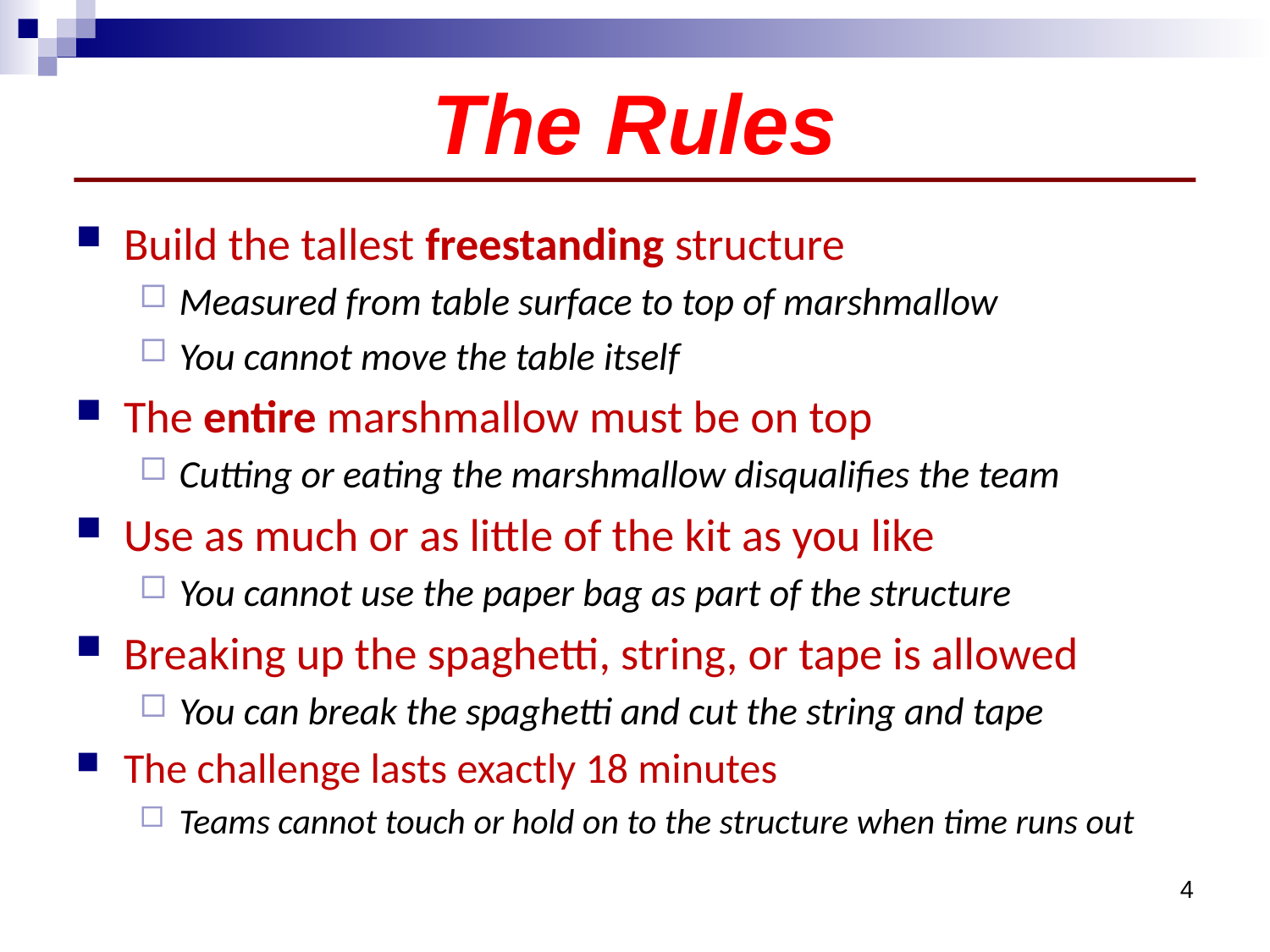

The Rules

Build the tallest freestanding structure
Measured from table surface to top of marshmallow
You cannot move the table itself
The entire marshmallow must be on top
Cutting or eating the marshmallow disqualifies the team
Use as much or as little of the kit as you like
You cannot use the paper bag as part of the structure
Breaking up the spaghetti, string, or tape is allowed
You can break the spaghetti and cut the string and tape
The challenge lasts exactly 18 minutes
Teams cannot touch or hold on to the structure when time runs out

4